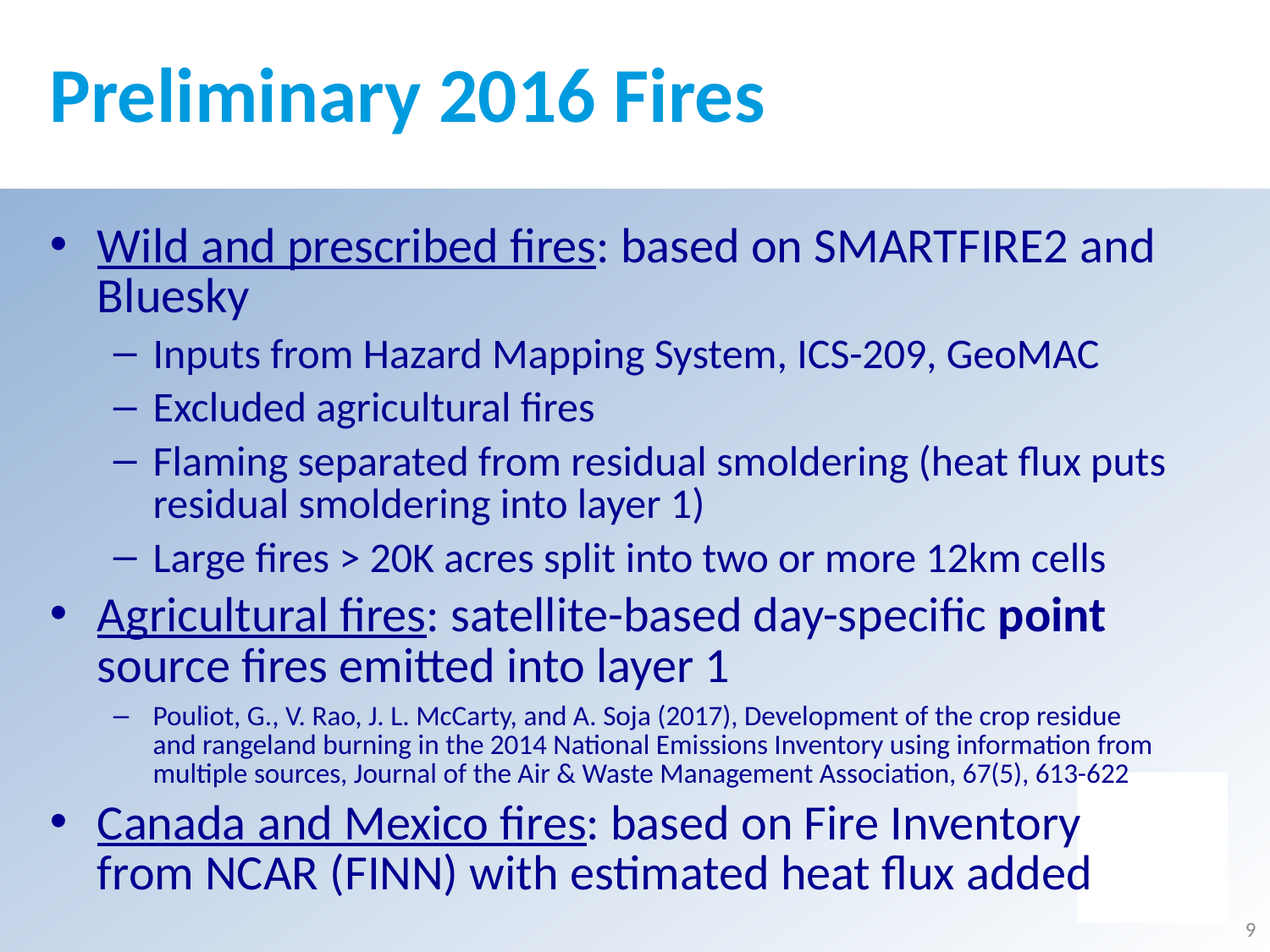

# Preliminary 2016 Fires
Wild and prescribed fires: based on SMARTFIRE2 and Bluesky
Inputs from Hazard Mapping System, ICS-209, GeoMAC
Excluded agricultural fires
Flaming separated from residual smoldering (heat flux puts residual smoldering into layer 1)
Large fires > 20K acres split into two or more 12km cells
Agricultural fires: satellite-based day-specific point source fires emitted into layer 1
Pouliot, G., V. Rao, J. L. McCarty, and A. Soja (2017), Development of the crop residue and rangeland burning in the 2014 National Emissions Inventory using information from multiple sources, Journal of the Air & Waste Management Association, 67(5), 613-622
Canada and Mexico fires: based on Fire Inventory from NCAR (FINN) with estimated heat flux added

9